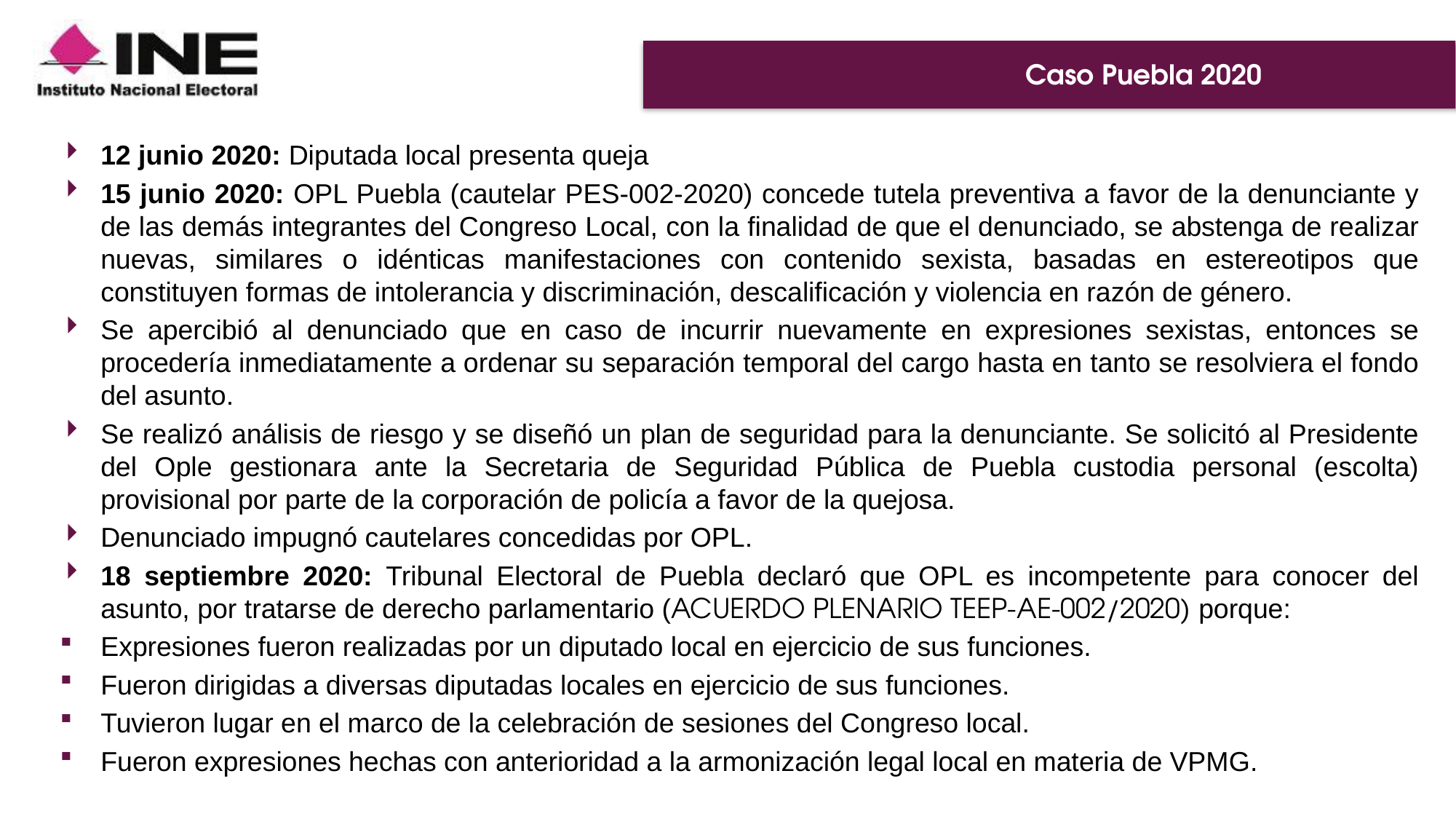

# Caso Puebla 2020
12 junio 2020: Diputada local presenta queja
15 junio 2020: OPL Puebla (cautelar PES-002-2020) concede tutela preventiva a favor de la denunciante y de las demás integrantes del Congreso Local, con la finalidad de que el denunciado, se abstenga de realizar nuevas, similares o idénticas manifestaciones con contenido sexista, basadas en estereotipos que constituyen formas de intolerancia y discriminación, descalificación y violencia en razón de género.
Se apercibió al denunciado que en caso de incurrir nuevamente en expresiones sexistas, entonces se procedería inmediatamente a ordenar su separación temporal del cargo hasta en tanto se resolviera el fondo del asunto.
Se realizó análisis de riesgo y se diseñó un plan de seguridad para la denunciante. Se solicitó al Presidente del Ople gestionara ante la Secretaria de Seguridad Pública de Puebla custodia personal (escolta) provisional por parte de la corporación de policía a favor de la quejosa.
Denunciado impugnó cautelares concedidas por OPL.
18 septiembre 2020: Tribunal Electoral de Puebla declaró que OPL es incompetente para conocer del asunto, por tratarse de derecho parlamentario (ACUERDO PLENARIO TEEP-AE-002/2020) porque:
Expresiones fueron realizadas por un diputado local en ejercicio de sus funciones.
Fueron dirigidas a diversas diputadas locales en ejercicio de sus funciones.
Tuvieron lugar en el marco de la celebración de sesiones del Congreso local.
Fueron expresiones hechas con anterioridad a la armonización legal local en materia de VPMG.